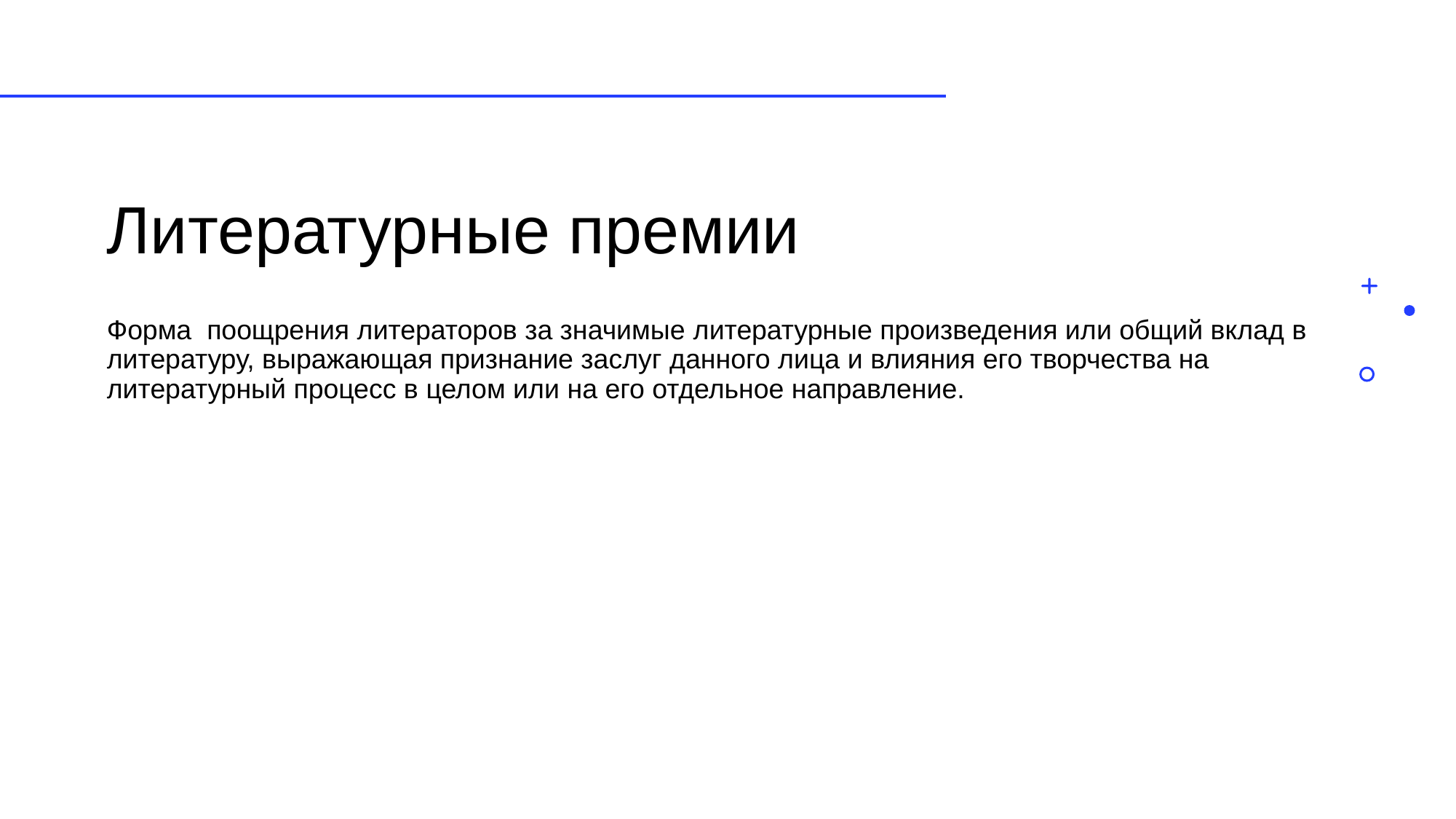

# Литературные премии

Форма  поощрения литераторов за значимые литературные произведения или общий вклад в литературу, выражающая признание заслуг данного лица и влияния его творчества на литературный процесс в целом или на его отдельное направление.